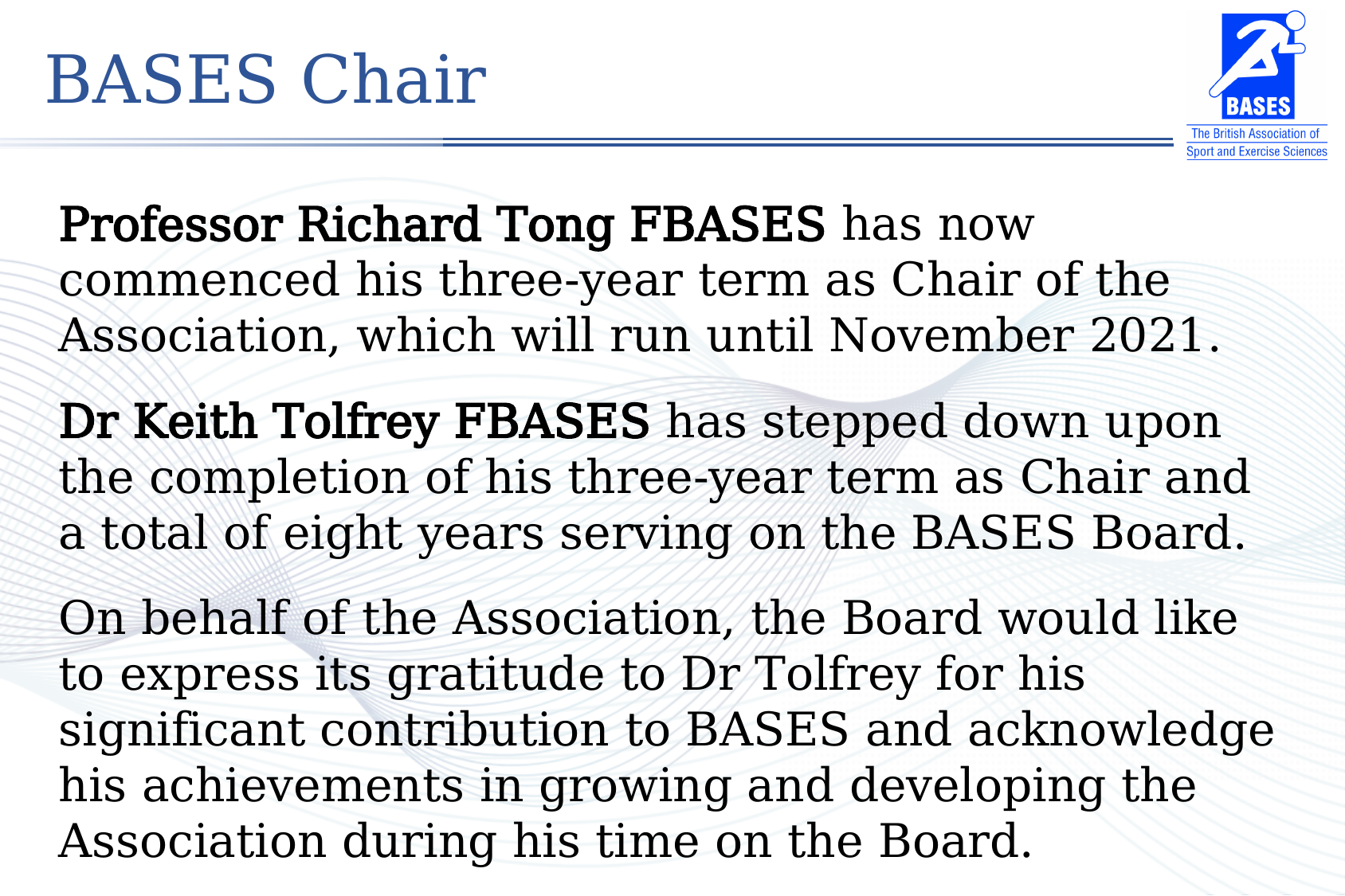

BASES Chair
Professor Richard Tong FBASES has now commenced his three-year term as Chair of the Association, which will run until November 2021.
Dr Keith Tolfrey FBASES has stepped down upon the completion of his three-year term as Chair and a total of eight years serving on the BASES Board.
On behalf of the Association, the Board would like to express its gratitude to Dr Tolfrey for his significant contribution to BASES and acknowledge his achievements in growing and developing the Association during his time on the Board.